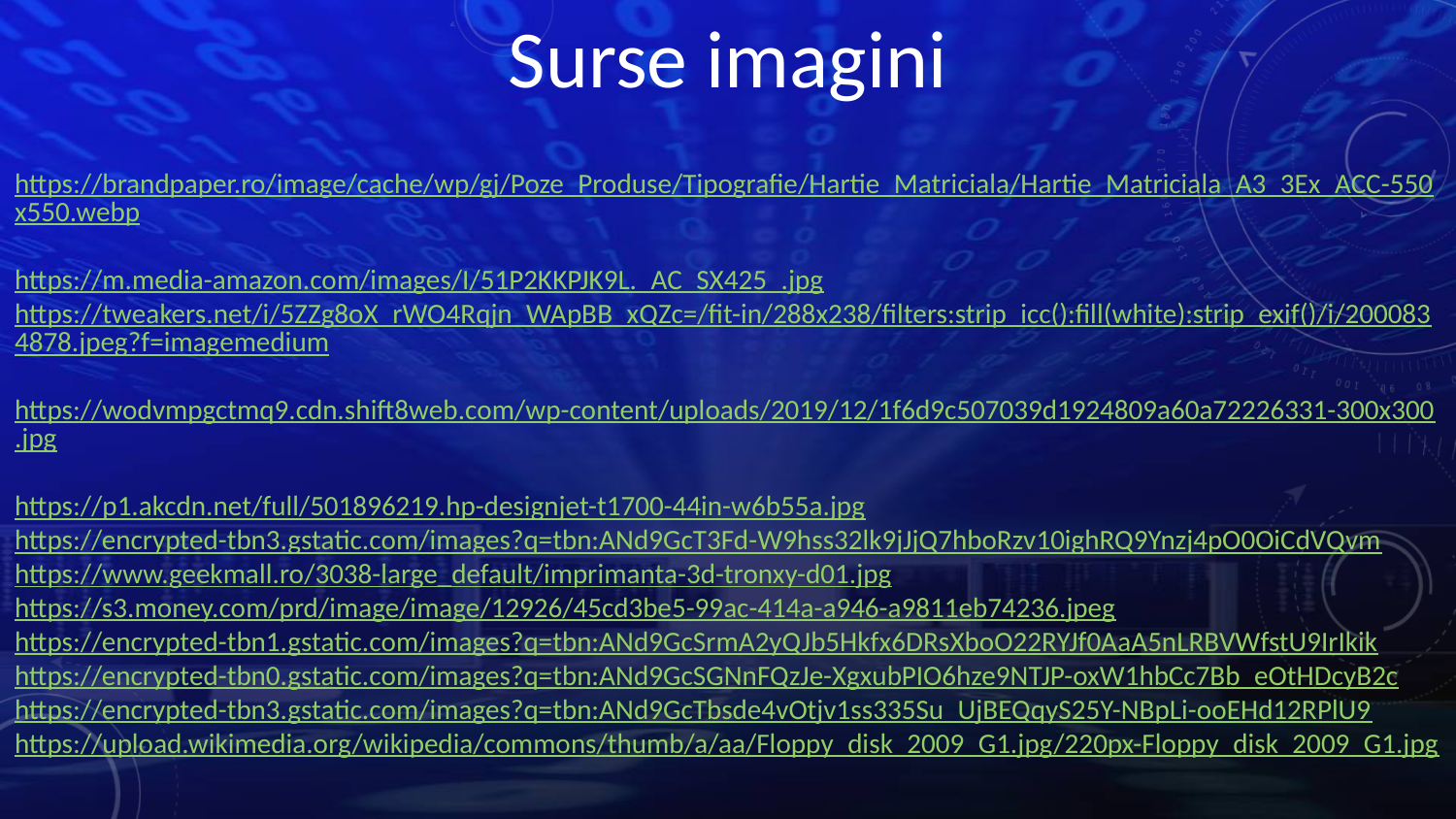

Surse imagini
https://brandpaper.ro/image/cache/wp/gj/Poze_Produse/Tipografie/Hartie_Matriciala/Hartie_Matriciala_A3_3Ex_ACC-550x550.webp
https://m.media-amazon.com/images/I/51P2KKPJK9L._AC_SX425_.jpg
https://tweakers.net/i/5ZZg8oX_rWO4Rqjn_WApBB_xQZc=/fit-in/288x238/filters:strip_icc():fill(white):strip_exif()/i/2000834878.jpeg?f=imagemedium
https://wodvmpgctmq9.cdn.shift8web.com/wp-content/uploads/2019/12/1f6d9c507039d1924809a60a72226331-300x300.jpg
https://p1.akcdn.net/full/501896219.hp-designjet-t1700-44in-w6b55a.jpg
https://encrypted-tbn3.gstatic.com/images?q=tbn:ANd9GcT3Fd-W9hss32lk9jJjQ7hboRzv10ighRQ9Ynzj4pO0OiCdVQvm
https://www.geekmall.ro/3038-large_default/imprimanta-3d-tronxy-d01.jpg
https://s3.money.com/prd/image/image/12926/45cd3be5-99ac-414a-a946-a9811eb74236.jpeg
https://encrypted-tbn1.gstatic.com/images?q=tbn:ANd9GcSrmA2yQJb5Hkfx6DRsXboO22RYJf0AaA5nLRBVWfstU9IrIkik
https://encrypted-tbn0.gstatic.com/images?q=tbn:ANd9GcSGNnFQzJe-XgxubPIO6hze9NTJP-oxW1hbCc7Bb_eOtHDcyB2c
https://encrypted-tbn3.gstatic.com/images?q=tbn:ANd9GcTbsde4vOtjv1ss335Su_UjBEQqyS25Y-NBpLi-ooEHd12RPlU9
https://upload.wikimedia.org/wikipedia/commons/thumb/a/aa/Floppy_disk_2009_G1.jpg/220px-Floppy_disk_2009_G1.jpg